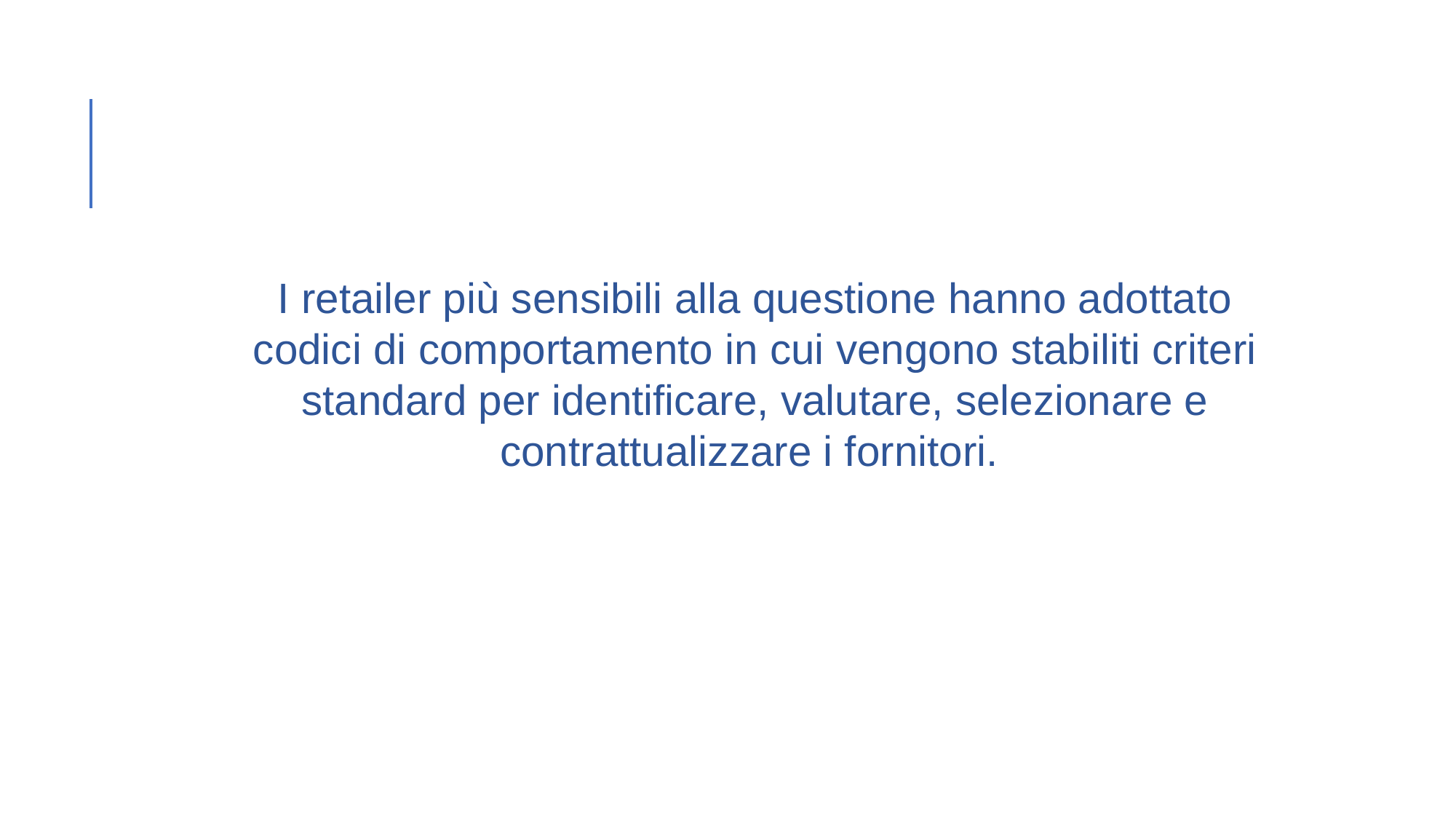

I retailer più sensibili alla questione hanno adottato codici di comportamento in cui vengono stabiliti criteri standard per identificare, valutare, selezionare e contrattualizzare i fornitori.